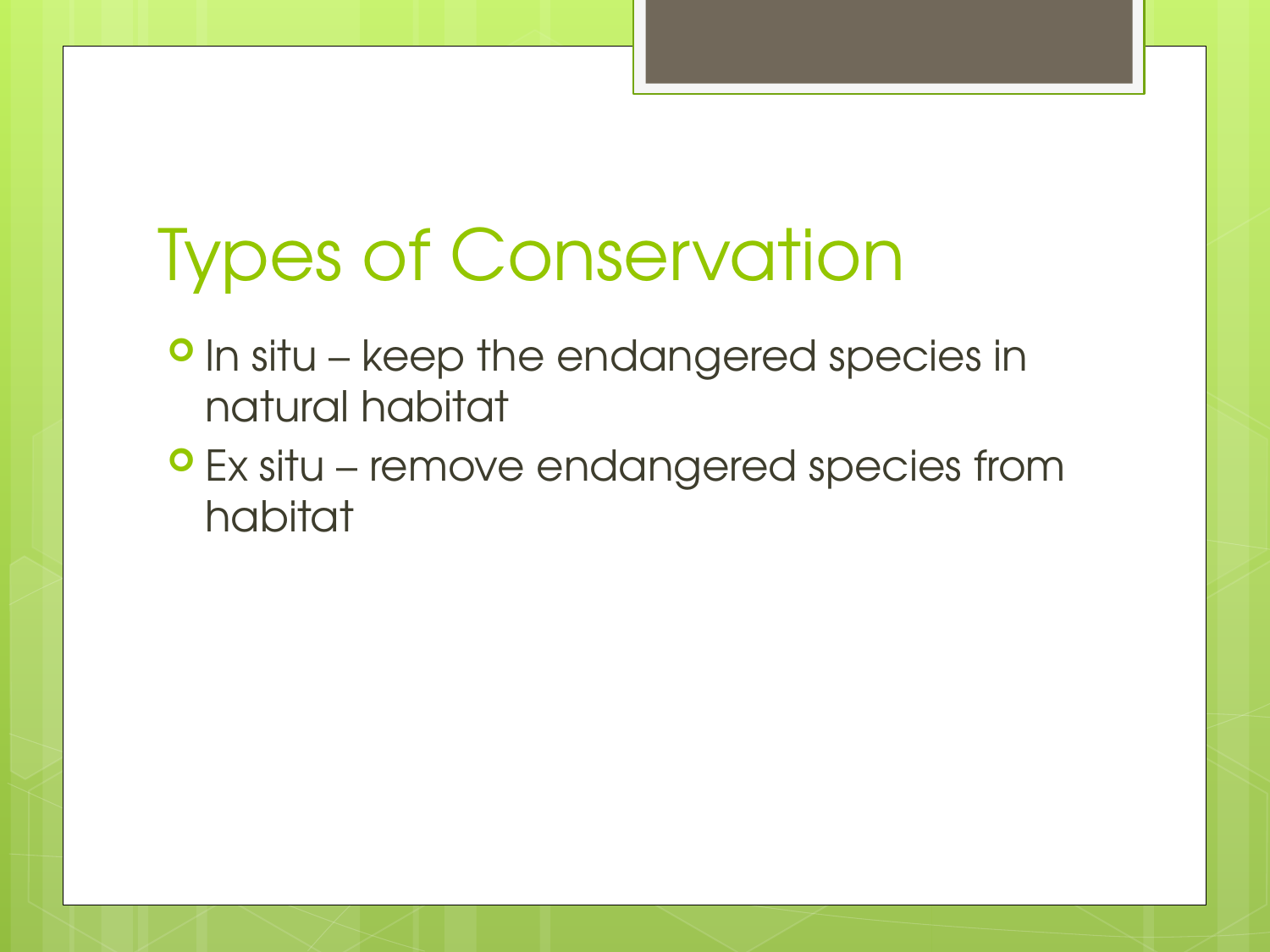

# Types of Conservation
In situ – keep the endangered species in natural habitat
Ex situ – remove endangered species from habitat